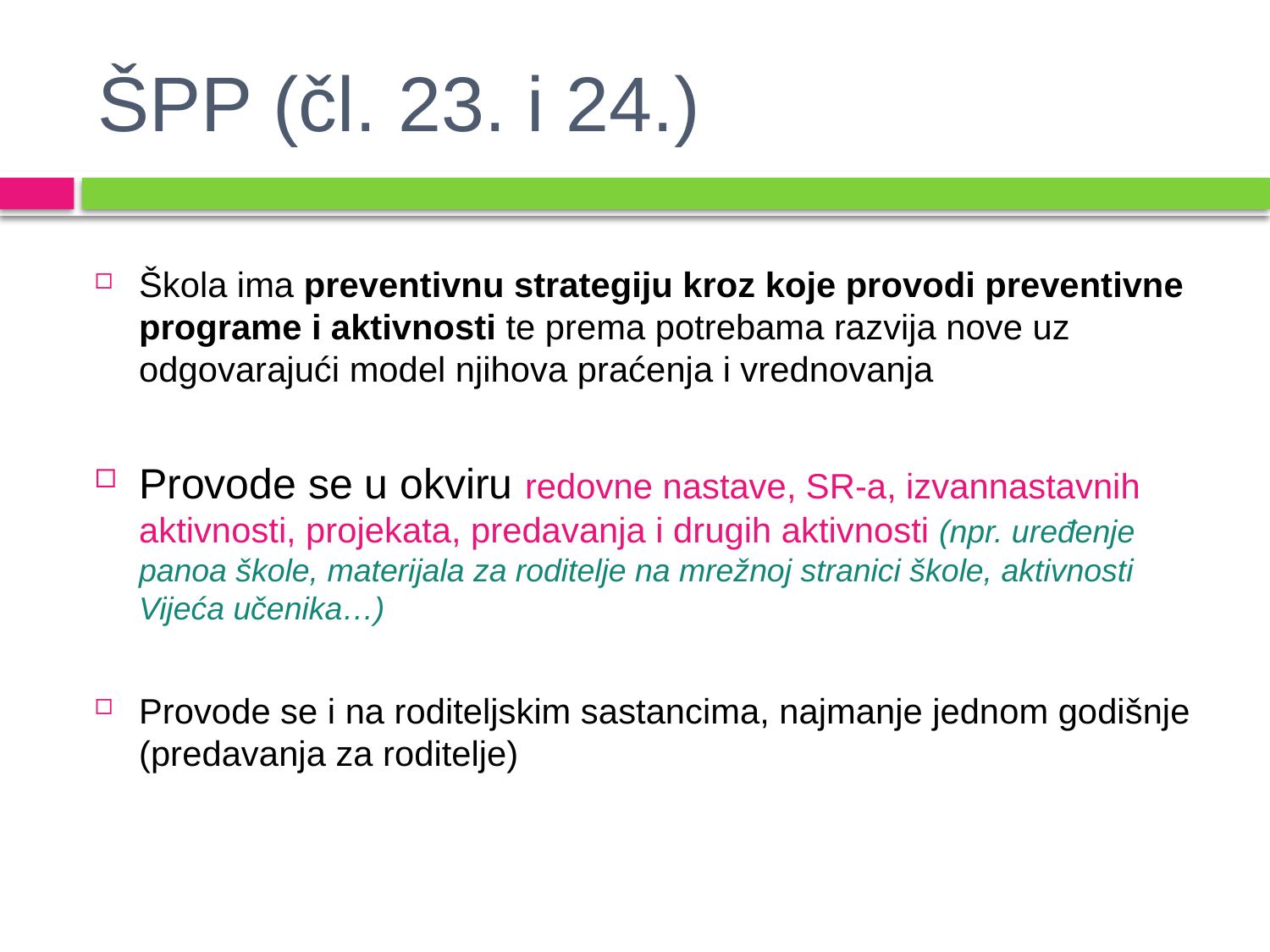

# ŠPP (čl. 23. i 24.)
Škola ima preventivnu strategiju kroz koje provodi preventivne programe i aktivnosti te prema potrebama razvija nove uz odgovarajući model njihova praćenja i vrednovanja

Provode se u okviru redovne nastave, SR-a, izvannastavnih aktivnosti, projekata, predavanja i drugih aktivnosti (npr. uređenje panoa škole, materijala za roditelje na mrežnoj stranici škole, aktivnosti Vijeća učenika…)

Provode se i na roditeljskim sastancima, najmanje jednom godišnje (predavanja za roditelje)